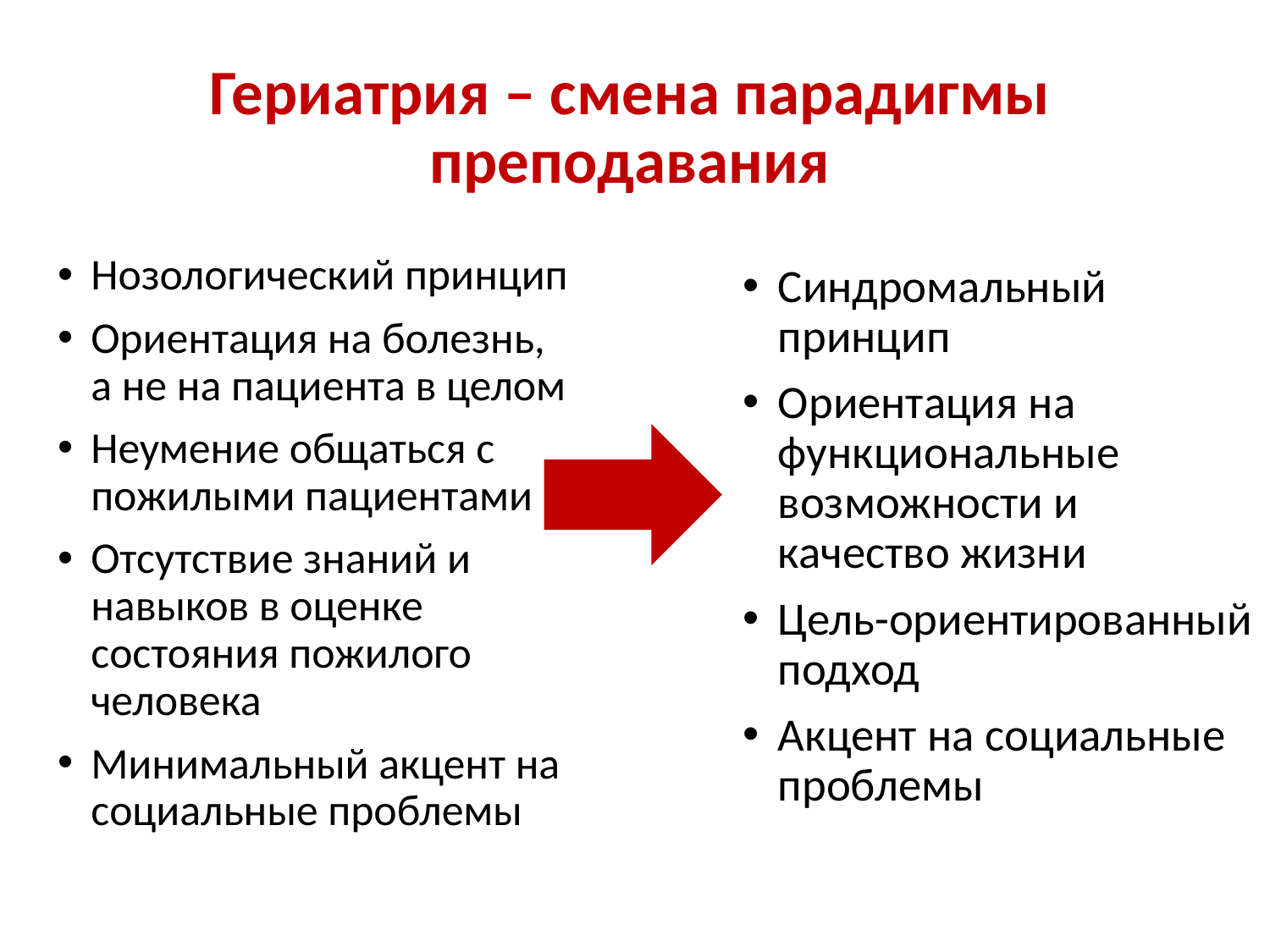

# Гериатрия – смена парадигмы преподавания
Нозологический принцип
Ориентация на болезнь, а не на пациента в целом
Неумение общаться с пожилыми пациентами
Отсутствие знаний и навыков в оценке состояния пожилого человека
Минимальный акцент на социальные проблемы

Синдромальный принцип
Ориентация на функциональные возможности и качество жизни
Цель-ориентированный подход
Акцент на социальные проблемы